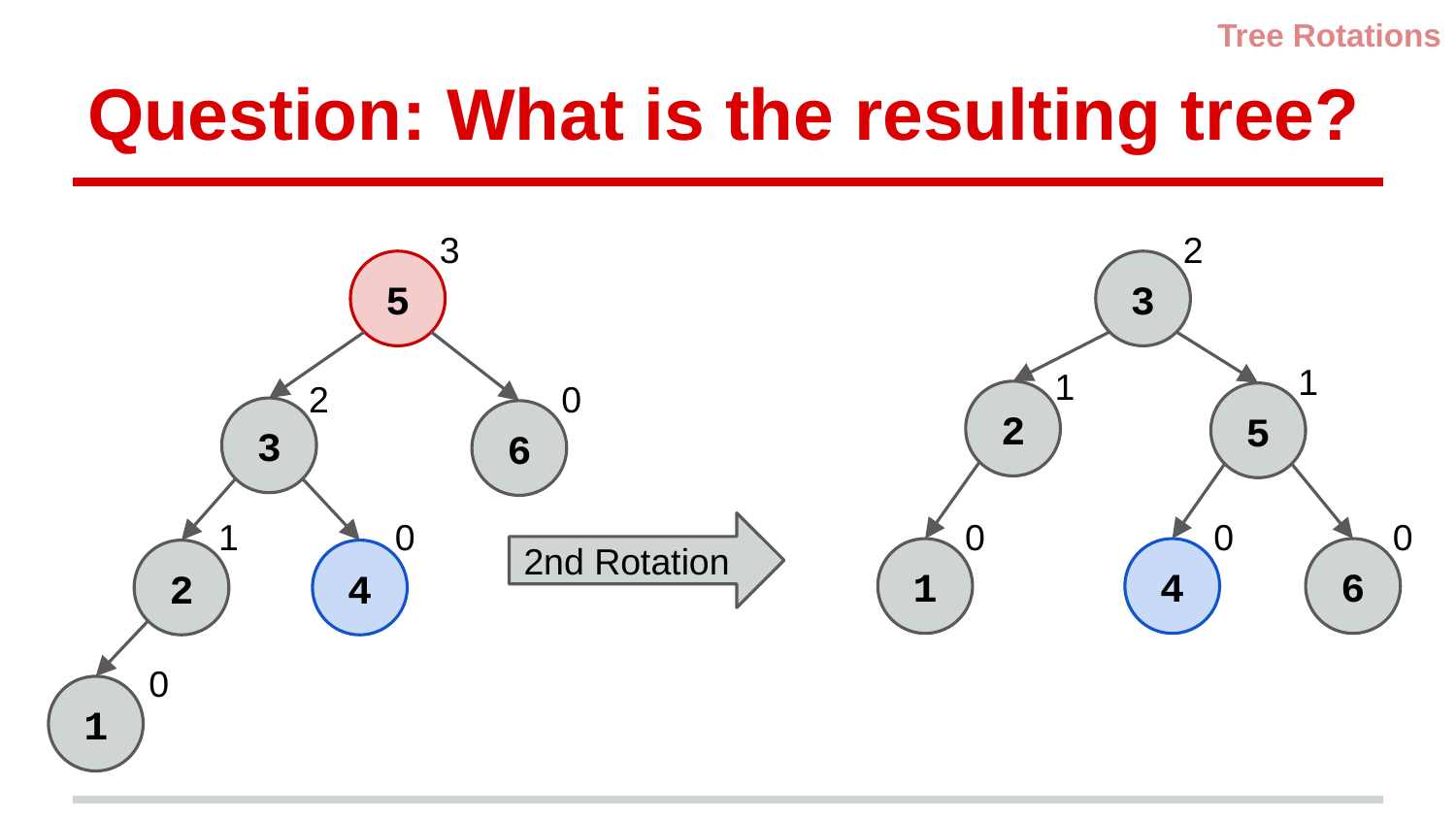

Tree Rotations

# Question: What is the resulting tree?
3
2
5
3
1
1
2
0
2
5
3
6
1
0
0
0
0
2nd Rotation
1
4
6
2
4
0
1